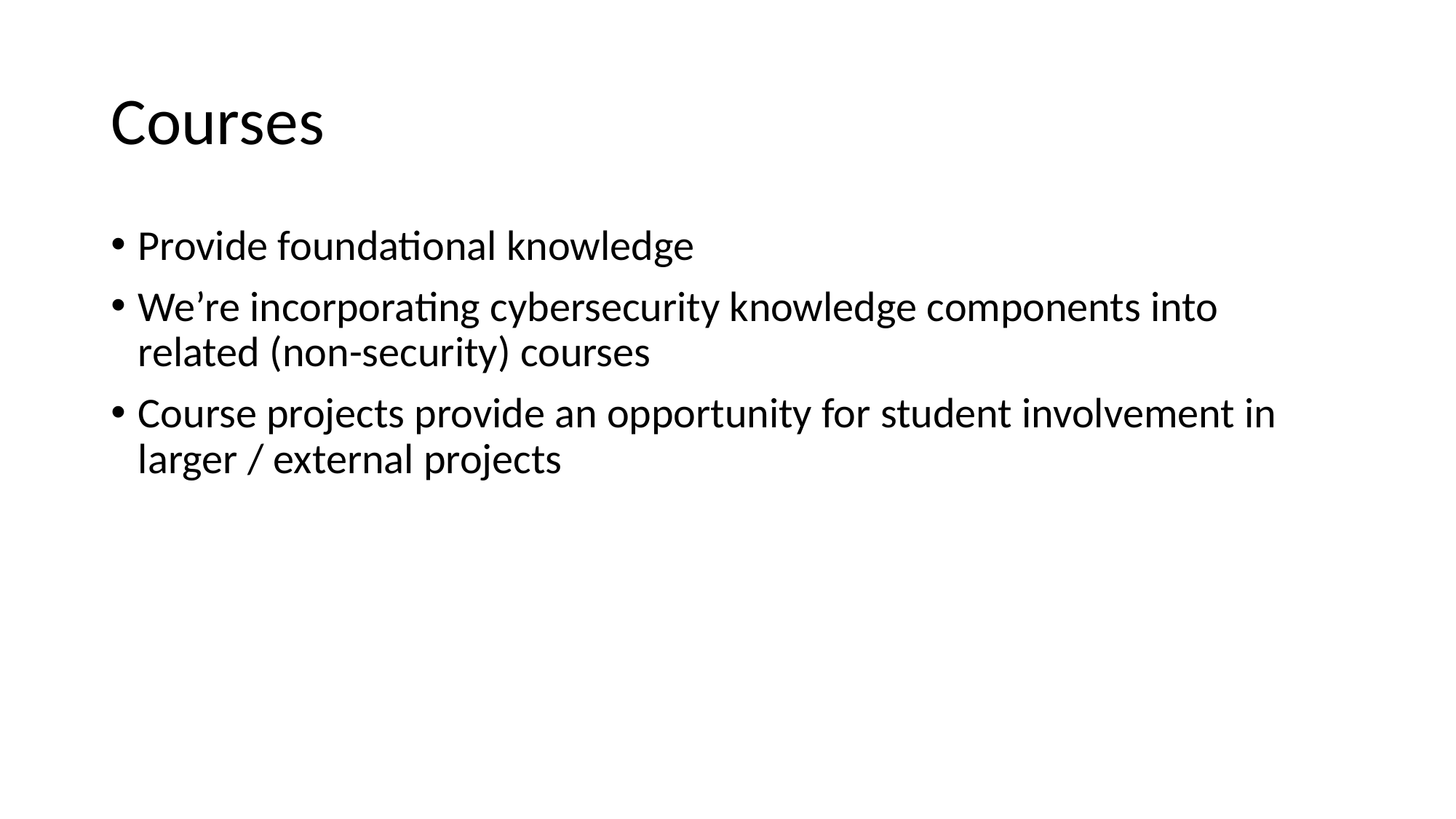

# Courses
Provide foundational knowledge
We’re incorporating cybersecurity knowledge components into related (non-security) courses
Course projects provide an opportunity for student involvement in larger / external projects